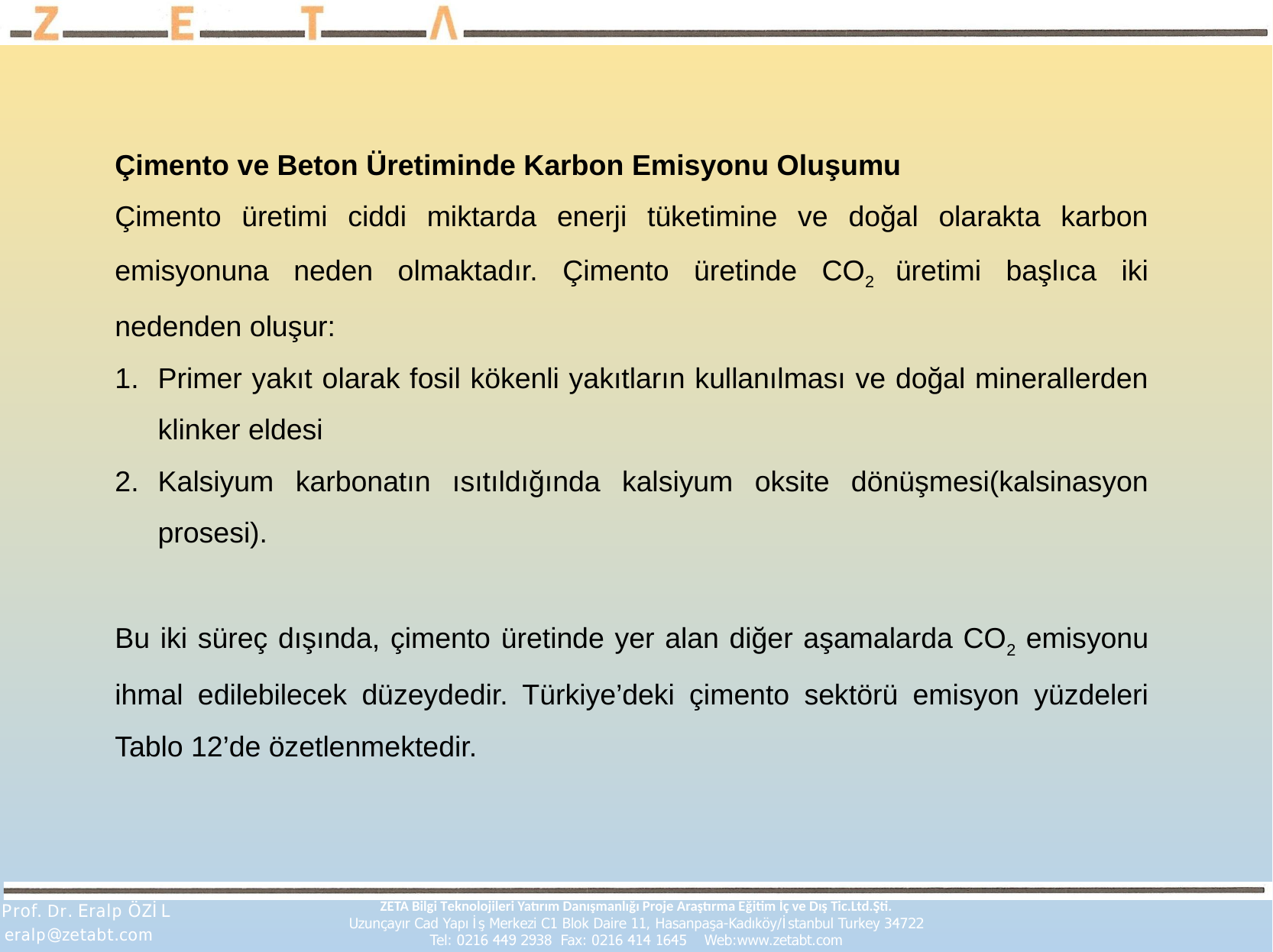

Çimento ve Beton Üretiminde Karbon Emisyonu Oluşumu
Çimento üretimi ciddi miktarda enerji tüketimine ve doğal olarakta karbon emisyonuna neden olmaktadır. Çimento üretinde CO2 üretimi başlıca iki nedenden oluşur:
Primer yakıt olarak fosil kökenli yakıtların kullanılması ve doğal minerallerden klinker eldesi
Kalsiyum karbonatın ısıtıldığında kalsiyum oksite dönüşmesi(kalsinasyon prosesi).

Bu iki süreç dışında, çimento üretinde yer alan diğer aşamalarda CO2 emisyonu ihmal edilebilecek düzeydedir. Türkiye’deki çimento sektörü emisyon yüzdeleri Tablo 12’de özetlenmektedir.